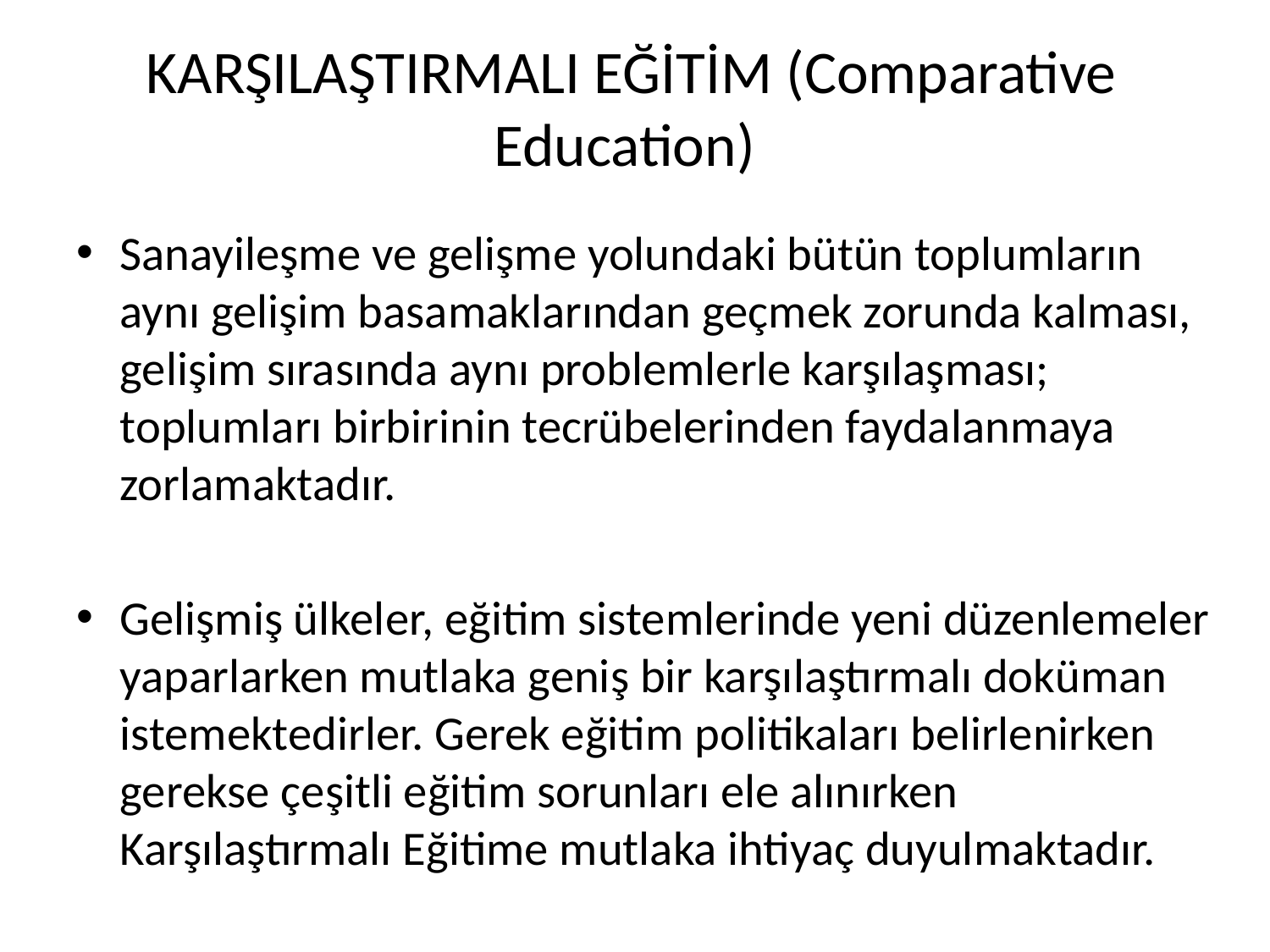

# KARŞILAŞTIRMALI EĞİTİM (Comparative Education)
Sanayileşme ve gelişme yolundaki bütün toplumların aynı gelişim basamaklarından geçmek zorunda kalması, gelişim sırasında aynı problemlerle karşılaşması; toplumları birbirinin tecrübelerinden faydalanmaya zorlamaktadır.

Gelişmiş ülkeler, eğitim sistemlerinde yeni düzenlemeler yaparlarken mutlaka geniş bir karşılaştırmalı doküman istemektedirler. Gerek eğitim politikaları belirlenirken gerekse çeşitli eğitim sorunları ele alınırken Karşılaştırmalı Eğitime mutlaka ihtiyaç duyulmaktadır.